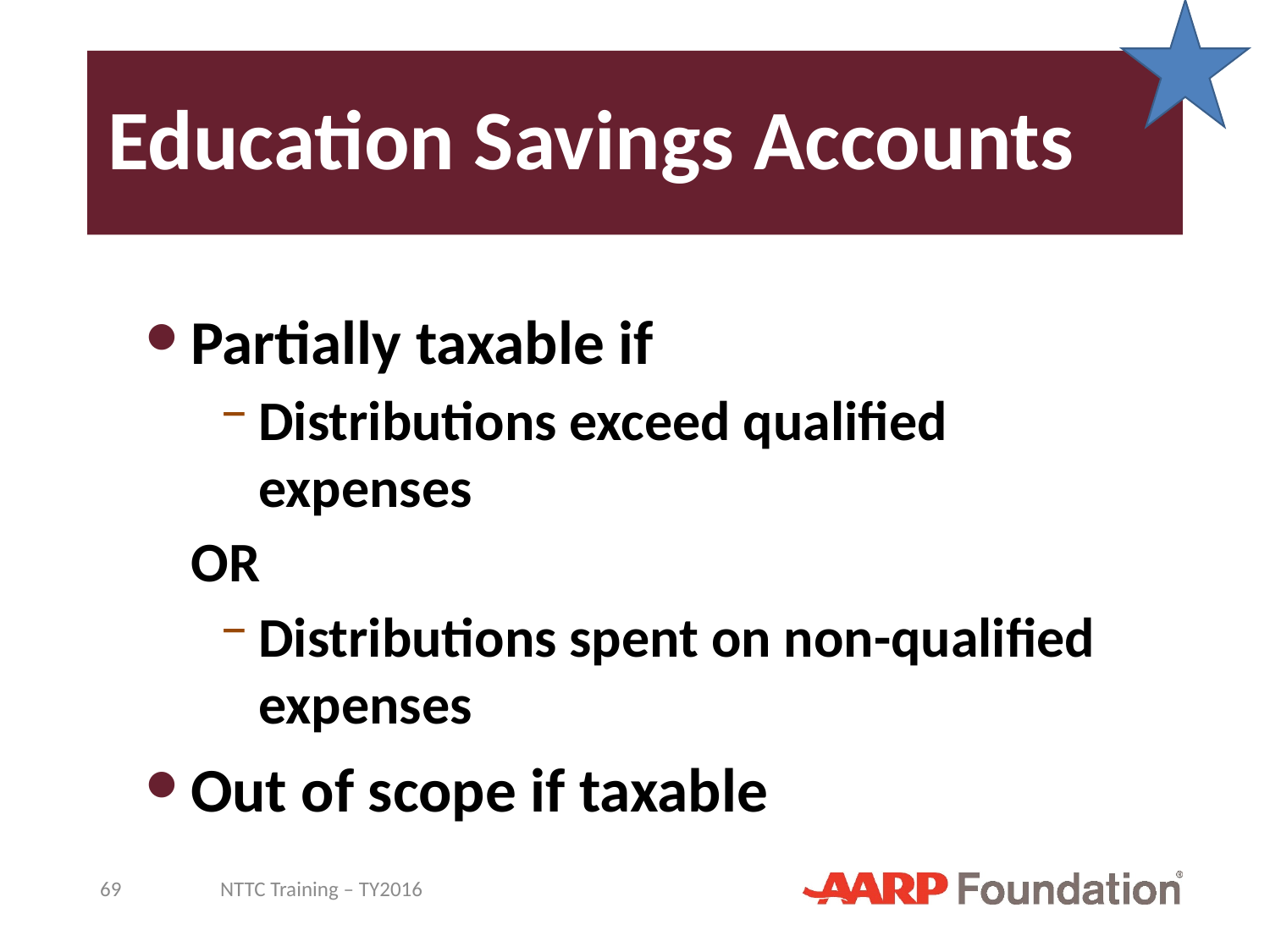

# Education Savings Accounts
Partially taxable if
Distributions exceed qualified expenses
OR
Distributions spent on non-qualified expenses
Out of scope if taxable
69
NTTC Training – TY2016